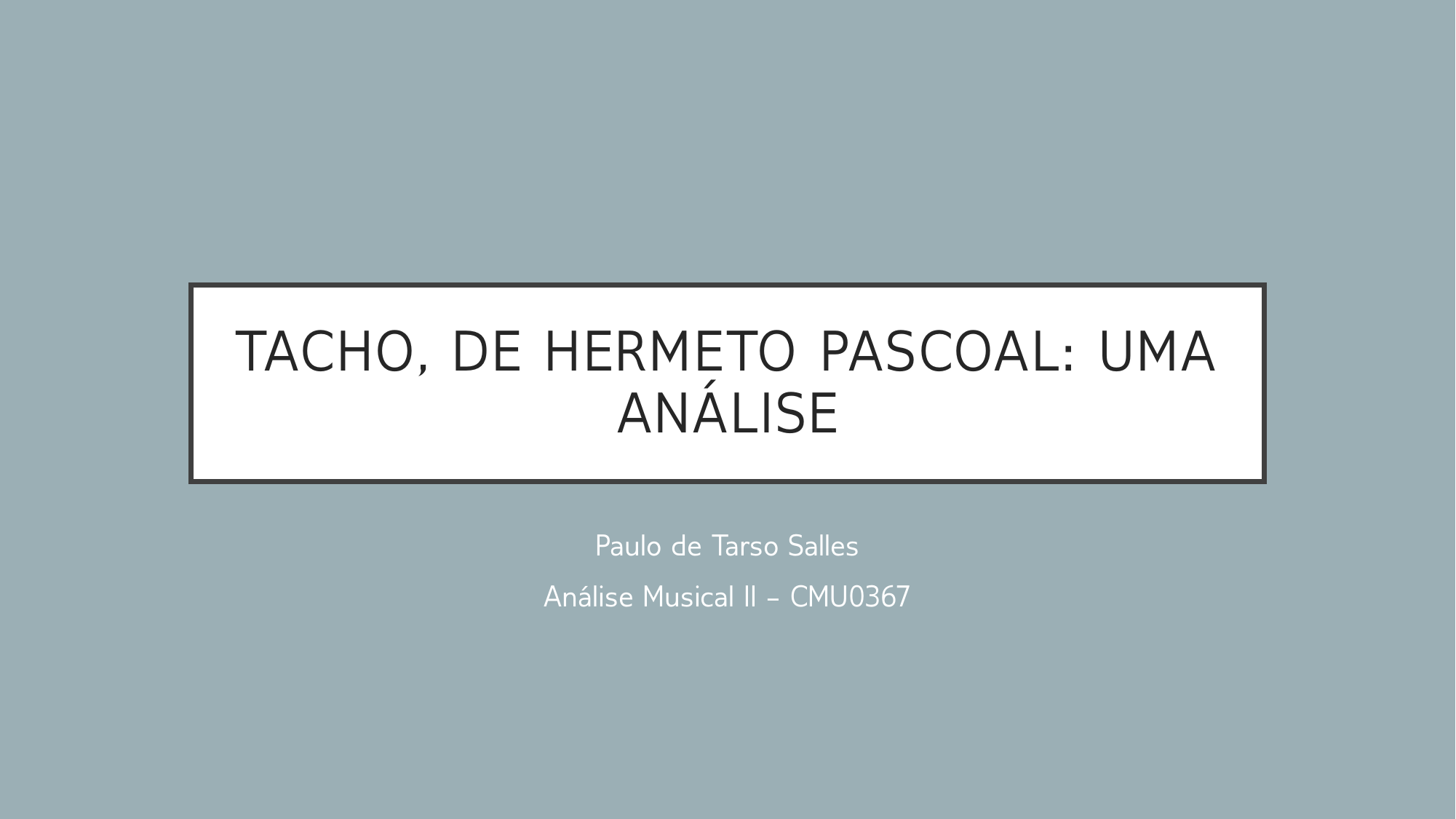

# Tacho, de Hermeto Pascoal: uma análise
Paulo de Tarso Salles
Análise Musical II – CMU0367